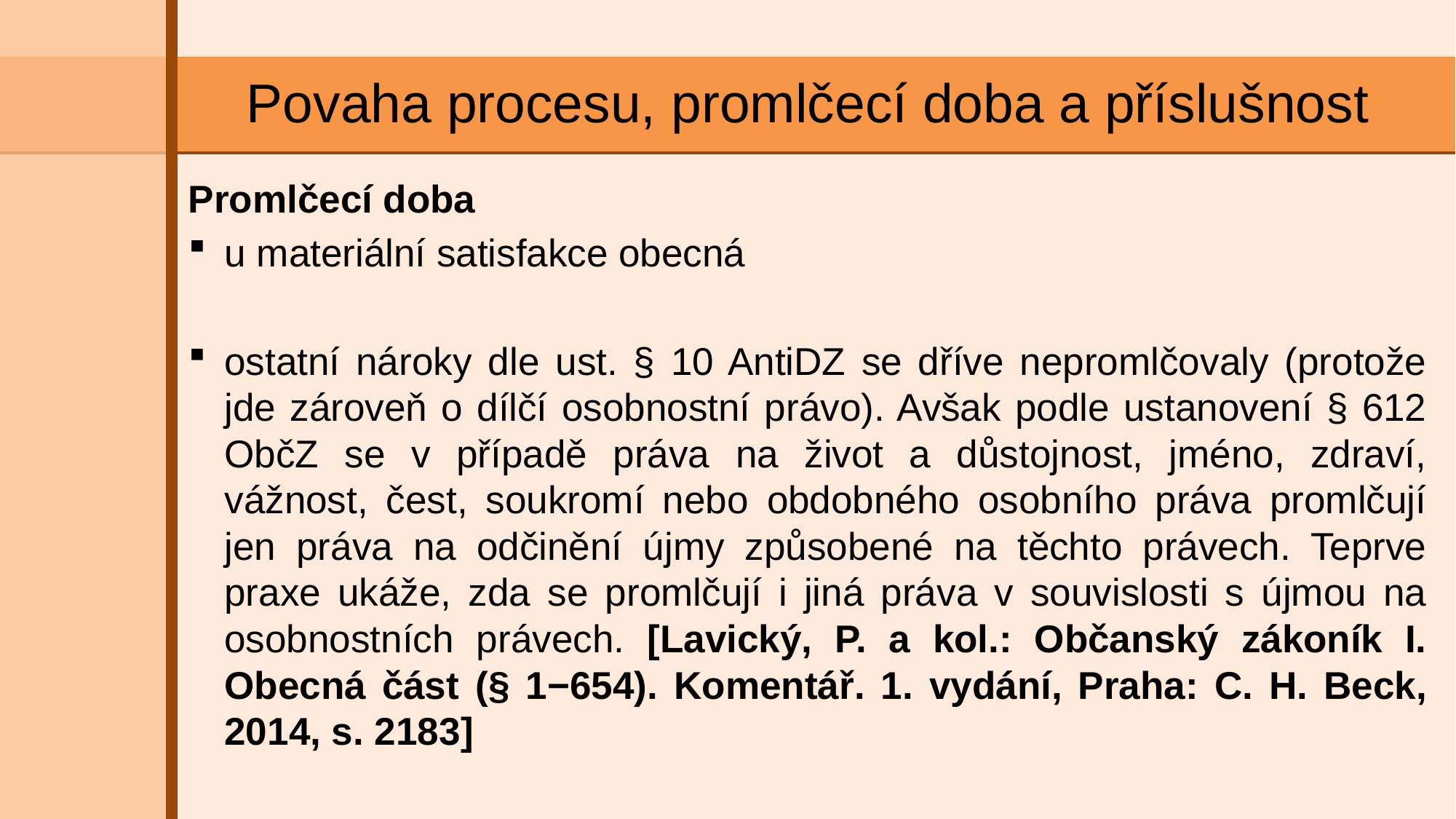

# Povaha procesu, promlčecí doba a příslušnost
Promlčecí doba
u materiální satisfakce obecná

ostatní nároky dle ust. § 10 AntiDZ se dříve nepromlčovaly (protože jde zároveň o dílčí osobnostní právo). Avšak podle ustanovení § 612 ObčZ se v případě práva na život a důstojnost, jméno, zdraví, vážnost, čest, soukromí nebo obdobného osobního práva promlčují jen práva na odčinění újmy způsobené na těchto právech. Teprve praxe ukáže, zda se promlčují i jiná práva v souvislosti s újmou na osobnostních právech. [Lavický, P. a kol.: Občanský zákoník I. Obecná část (§ 1−654). Komentář. 1. vydání, Praha: C. H. Beck, 2014, s. 2183]